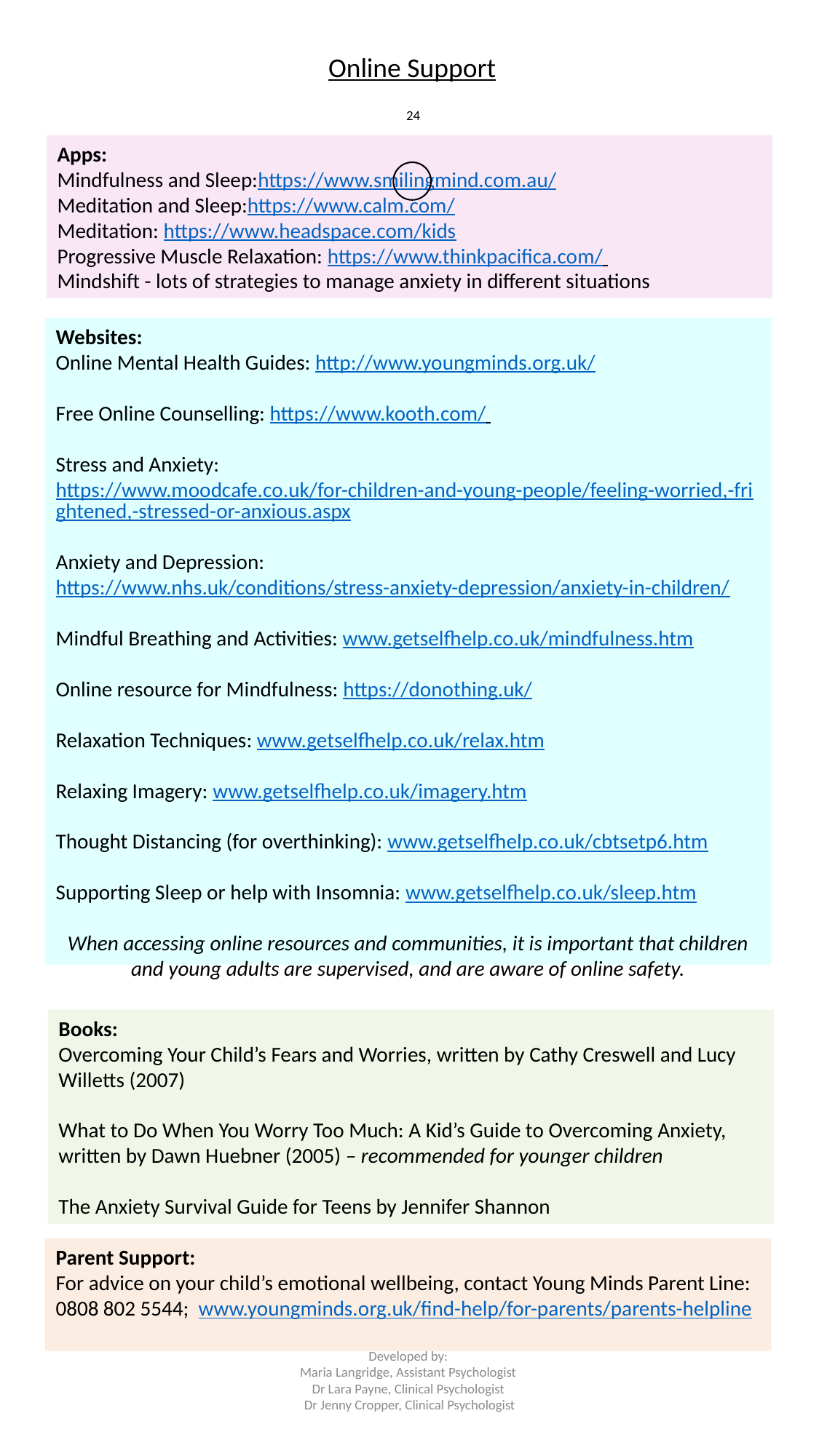

Online Support

24
Apps:
Mindfulness and Sleep:https://www.smilingmind.com.au/
Meditation and Sleep:https://www.calm.com/
Meditation: https://www.headspace.com/kids
Progressive Muscle Relaxation: https://www.thinkpacifica.com/
Mindshift - lots of strategies to manage anxiety in different situations

Websites:
Online Mental Health Guides: http://www.youngminds.org.uk/

Free Online Counselling: https://www.kooth.com/

Stress and Anxiety: https://www.moodcafe.co.uk/for-children-and-young-people/feeling-worried,-frightened,-stressed-or-anxious.aspx

Anxiety and Depression: https://www.nhs.uk/conditions/stress-anxiety-depression/anxiety-in-children/

Mindful Breathing and Activities: www.getselfhelp.co.uk/mindfulness.htm

Online resource for Mindfulness: https://donothing.uk/

Relaxation Techniques: www.getselfhelp.co.uk/relax.htm

Relaxing Imagery: www.getselfhelp.co.uk/imagery.htm

Thought Distancing (for overthinking): www.getselfhelp.co.uk/cbtsetp6.htm

Supporting Sleep or help with Insomnia: www.getselfhelp.co.uk/sleep.htm

When accessing online resources and communities, it is important that children and young adults are supervised, and are aware of online safety.
Books:
Overcoming Your Child’s Fears and Worries, written by Cathy Creswell and Lucy Willetts (2007)

What to Do When You Worry Too Much: A Kid’s Guide to Overcoming Anxiety, written by Dawn Huebner (2005) – recommended for younger children

The Anxiety Survival Guide for Teens by Jennifer Shannon
Parent Support:
For advice on your child’s emotional wellbeing, contact Young Minds Parent Line: 0808 802 5544;  www.youngminds.org.uk/find-help/for-parents/parents-helpline
Developed by:
Maria Langridge, Assistant Psychologist
Dr Lara Payne, Clinical Psychologist
Dr Jenny Cropper, Clinical Psychologist